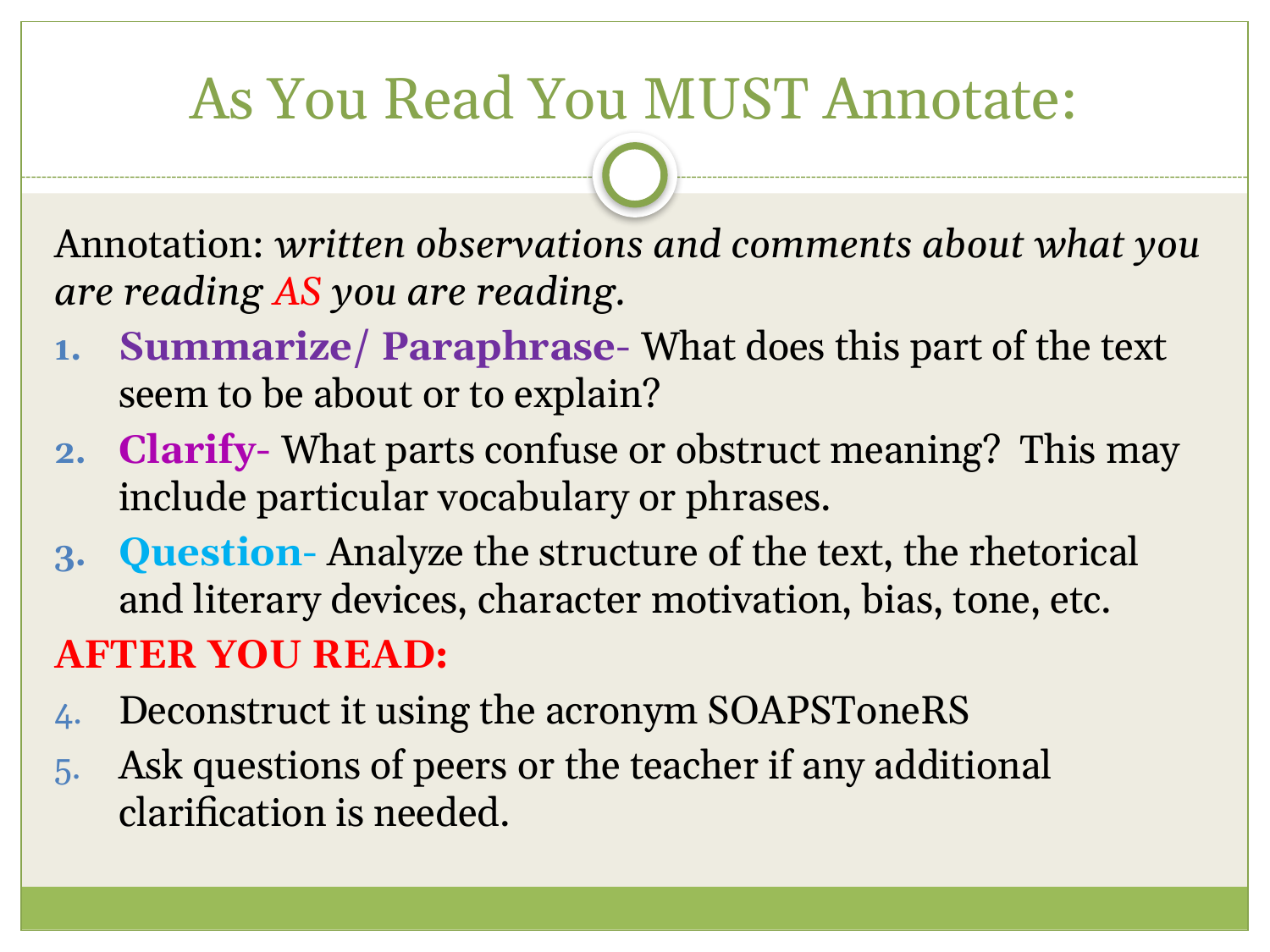

# As You Read You MUST Annotate:
Annotation: written observations and comments about what you are reading AS you are reading.
Summarize/ Paraphrase- What does this part of the text seem to be about or to explain?
Clarify- What parts confuse or obstruct meaning?  This may include particular vocabulary or phrases.
Question- Analyze the structure of the text, the rhetorical and literary devices, character motivation, bias, tone, etc.
AFTER YOU READ:
Deconstruct it using the acronym SOAPSToneRS
Ask questions of peers or the teacher if any additional clarification is needed.